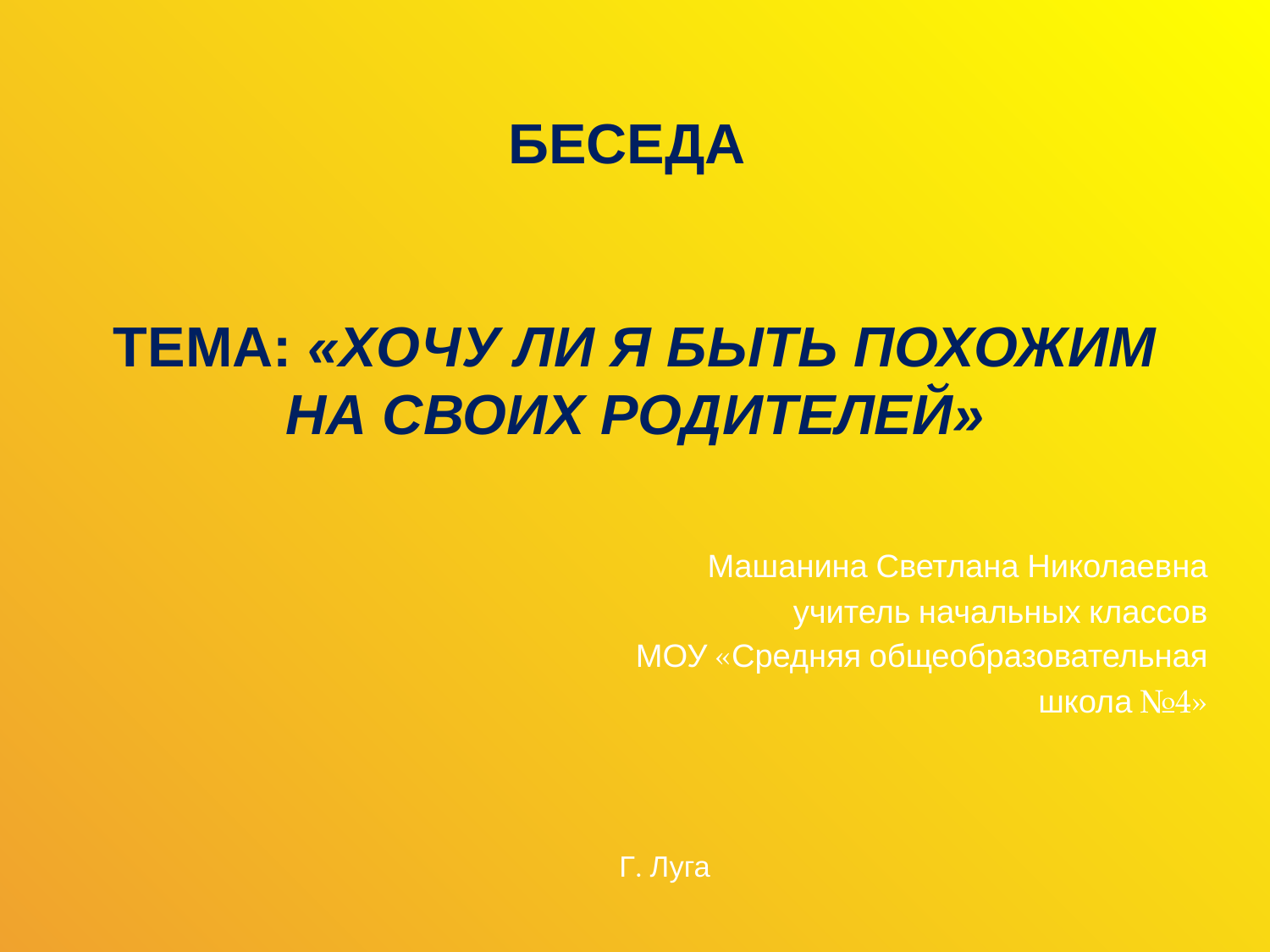

# Беседа Тема: «Хочу ли я быть похожим на своих родителей»
Машанина Светлана Николаевна
учитель начальных классов
МОУ «Средняя общеобразовательная
 школа №4»

Г. Луга